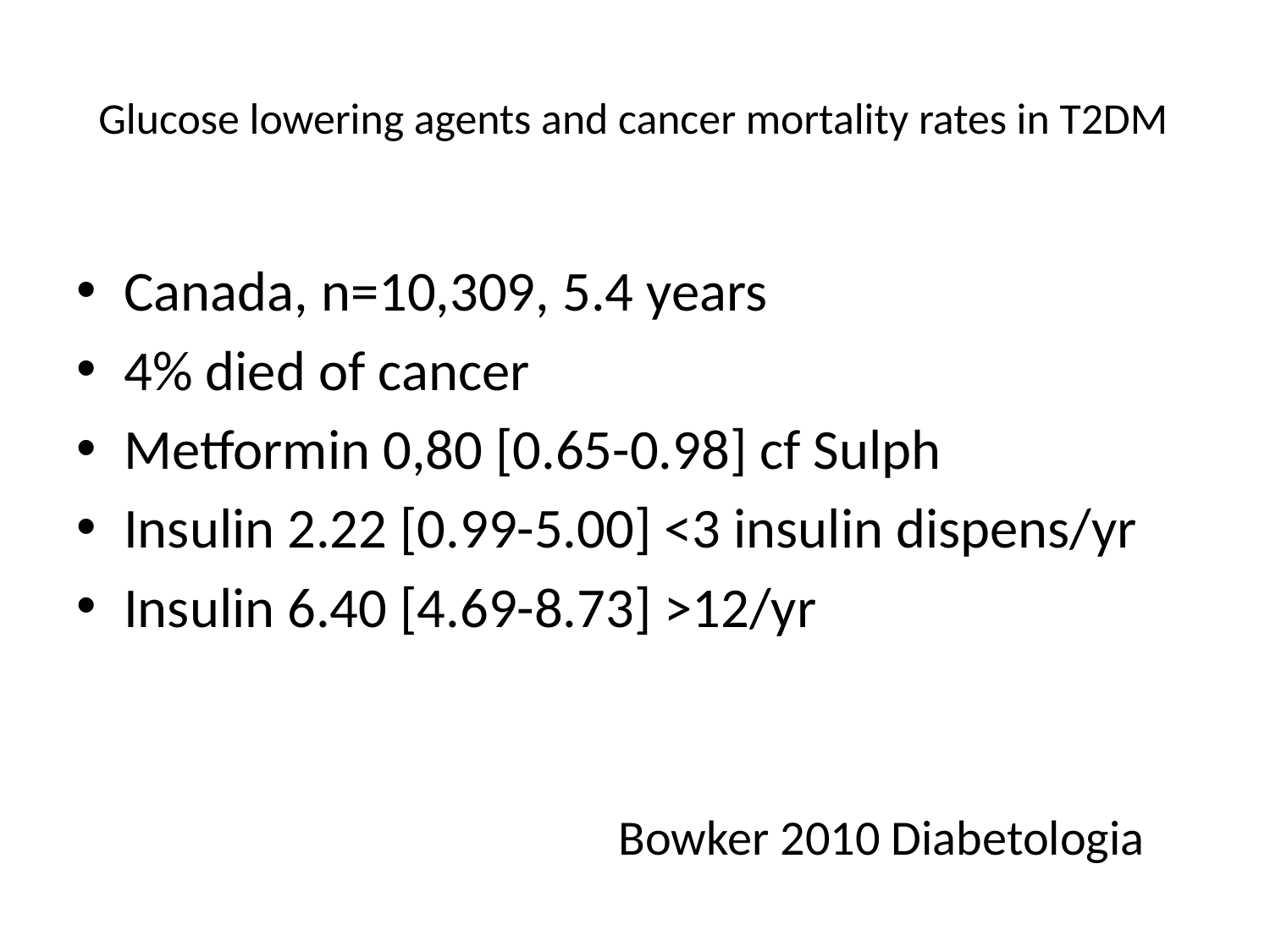

# Glucose lowering agents and cancer mortality rates in T2DM
Canada, n=10,309, 5.4 years
4% died of cancer
Metformin 0,80 [0.65-0.98] cf Sulph
Insulin 2.22 [0.99-5.00] <3 insulin dispens/yr
Insulin 6.40 [4.69-8.73] >12/yr
Bowker 2010 Diabetologia